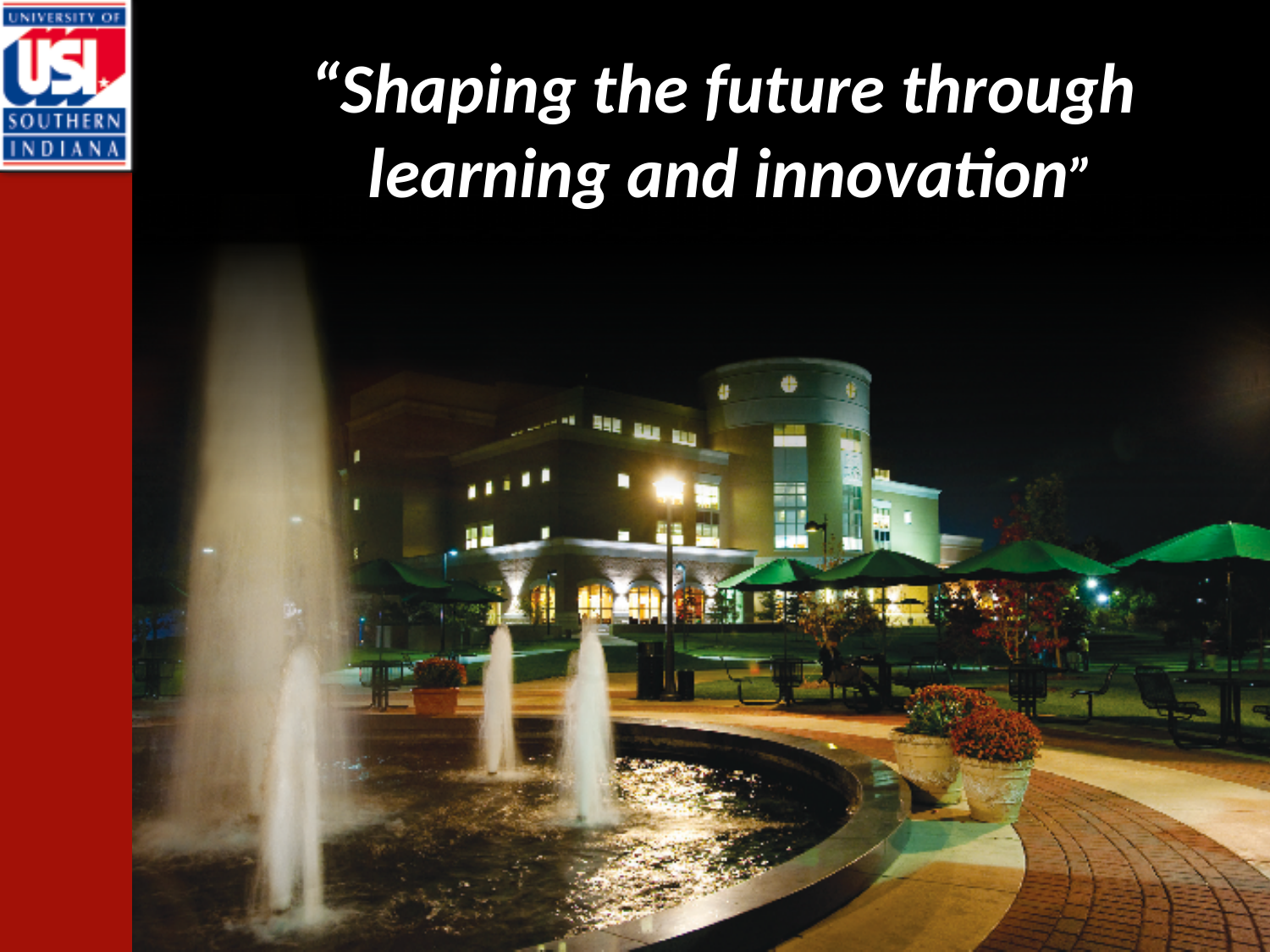

“Shaping the future through
 learning and innovation”